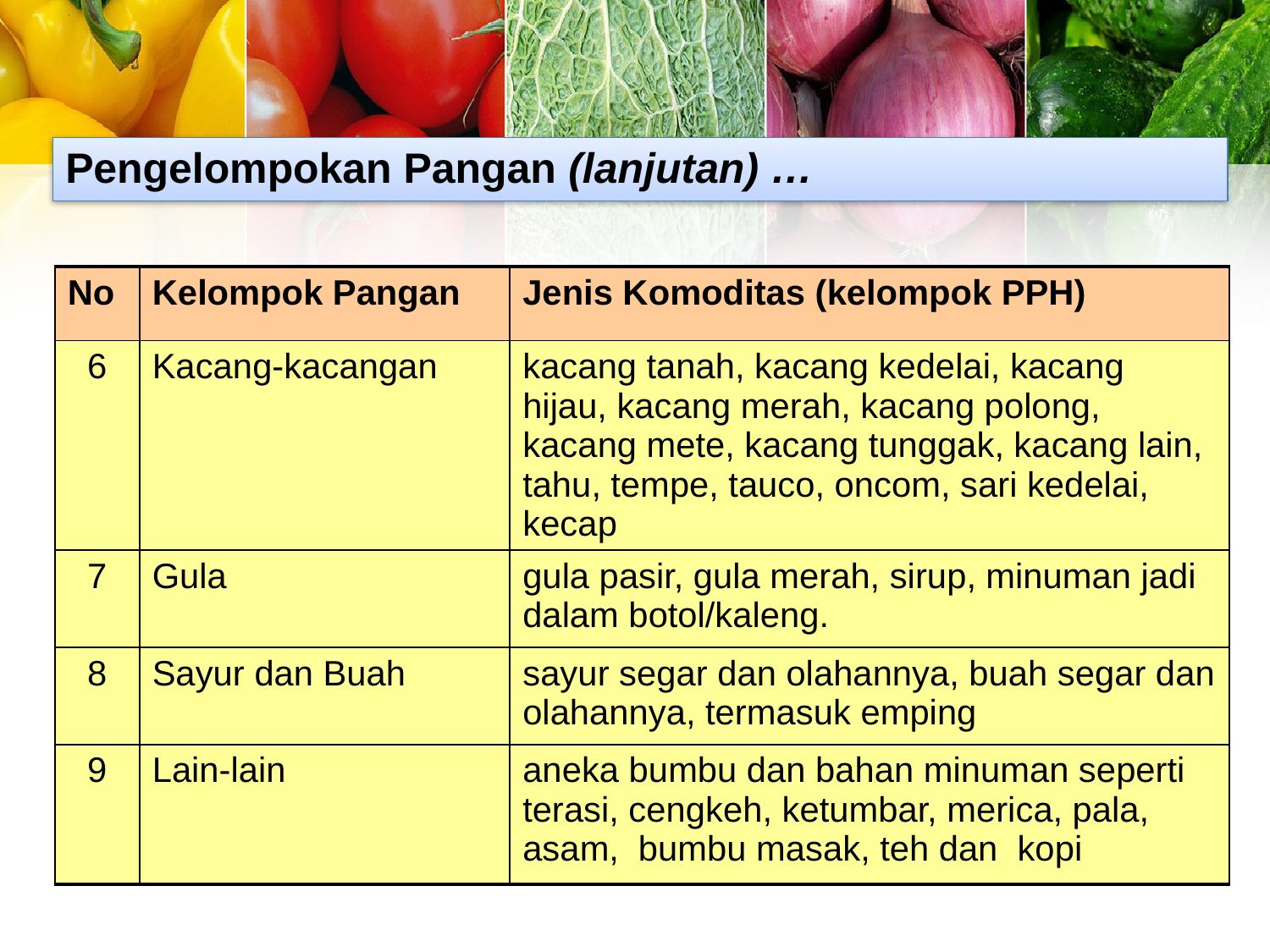

Pengelompokan Pangan (lanjutan) …
| No | Kelompok Pangan | Jenis Komoditas (kelompok PPH) |
| --- | --- | --- |
| 6 | Kacang-kacangan | kacang tanah, kacang kedelai, kacang hijau, kacang merah, kacang polong, kacang mete, kacang tunggak, kacang lain, tahu, tempe, tauco, oncom, sari kedelai, kecap |
| 7 | Gula | gula pasir, gula merah, sirup, minuman jadi dalam botol/kaleng. |
| 8 | Sayur dan Buah | sayur segar dan olahannya, buah segar dan olahannya, termasuk emping |
| 9 | Lain-lain | aneka bumbu dan bahan minuman seperti terasi, cengkeh, ketumbar, merica, pala, asam, bumbu masak, teh dan kopi |